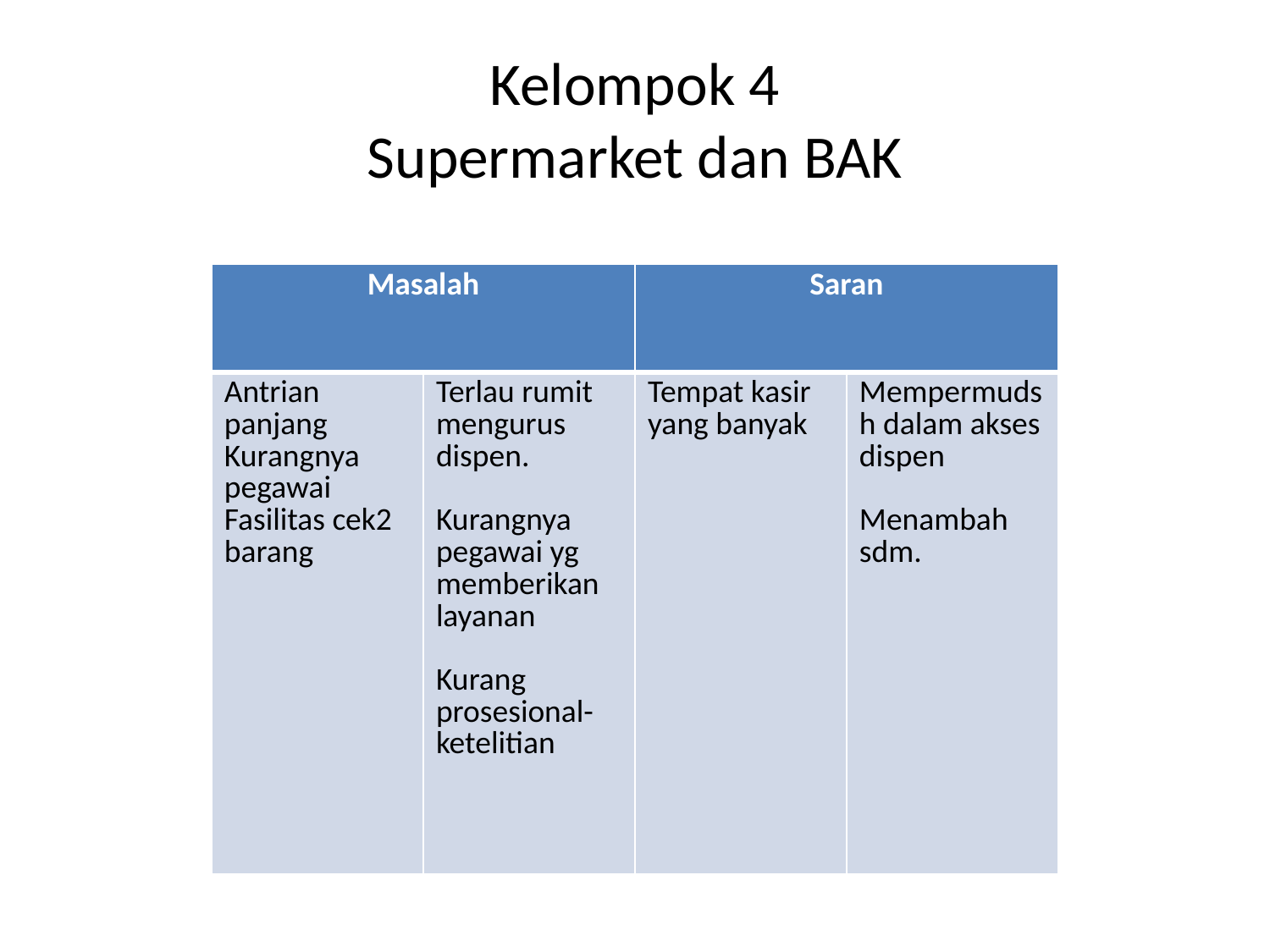

# Kelompok 4 Supermarket dan BAK
| Masalah |  | Saran |  |
| --- | --- | --- | --- |
| Antrian panjang Kurangnya pegawai Fasilitas cek2 barang | Terlau rumit mengurus dispen. Kurangnya pegawai yg memberikan layanan Kurang prosesional-ketelitian | Tempat kasir yang banyak | Mempermudsh dalam akses dispen Menambah sdm. |